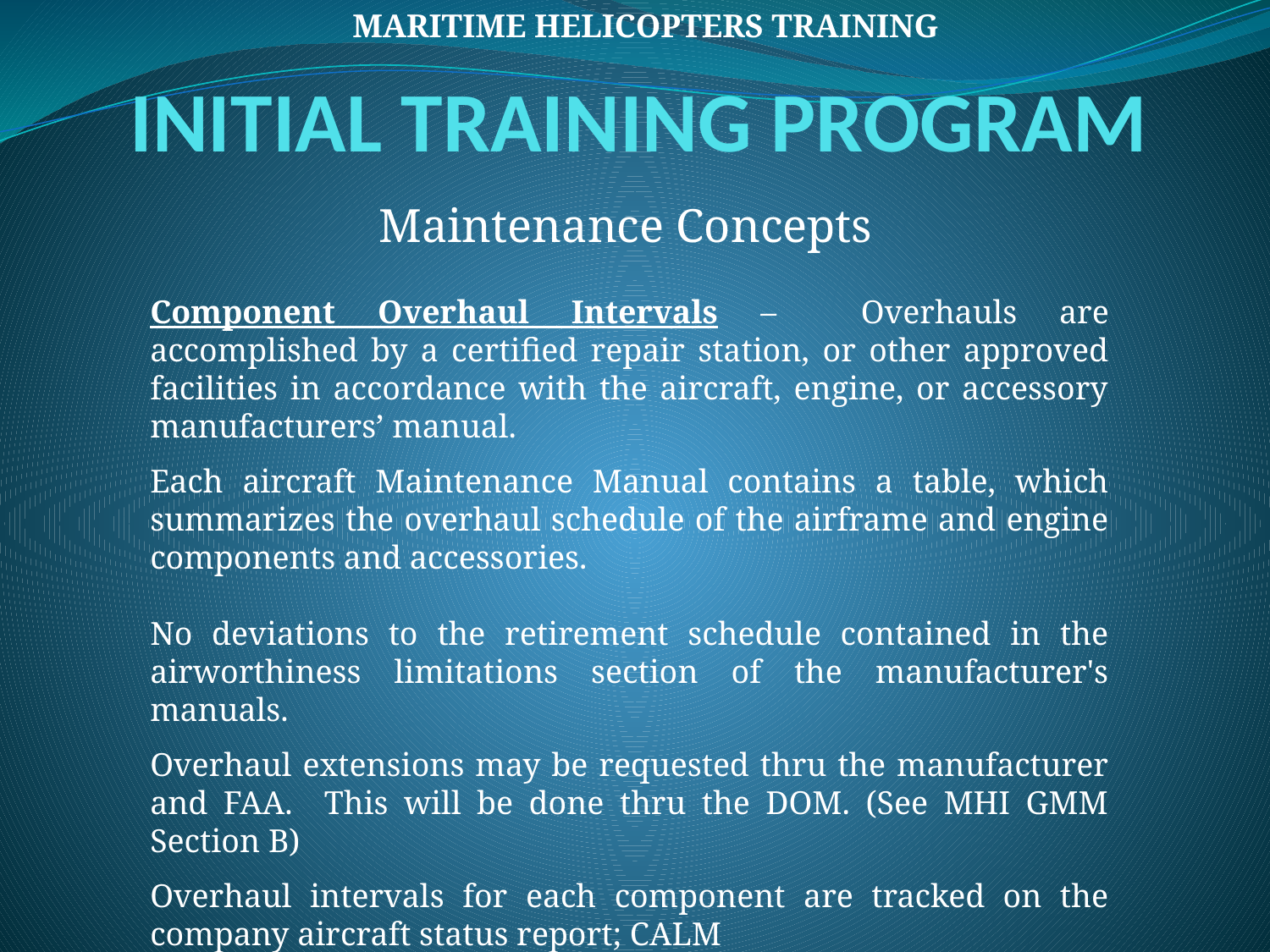

MARITIME HELICOPTERS TRAINING
# INITIAL TRAINING PROGRAM
Maintenance Concepts
Component Overhaul Intervals –  Overhauls are accomplished by a certified repair station, or other approved facilities in accordance with the aircraft, engine, or accessory manufacturers’ manual.

Each aircraft Maintenance Manual contains a table, which summarizes the overhaul schedule of the airframe and engine components and accessories.

No deviations to the retirement schedule contained in the airworthiness limitations section of the manufacturer's manuals.

Overhaul extensions may be requested thru the manufacturer and FAA.  This will be done thru the DOM. (See MHI GMM Section B)

Overhaul intervals for each component are tracked on the company aircraft status report; CALM